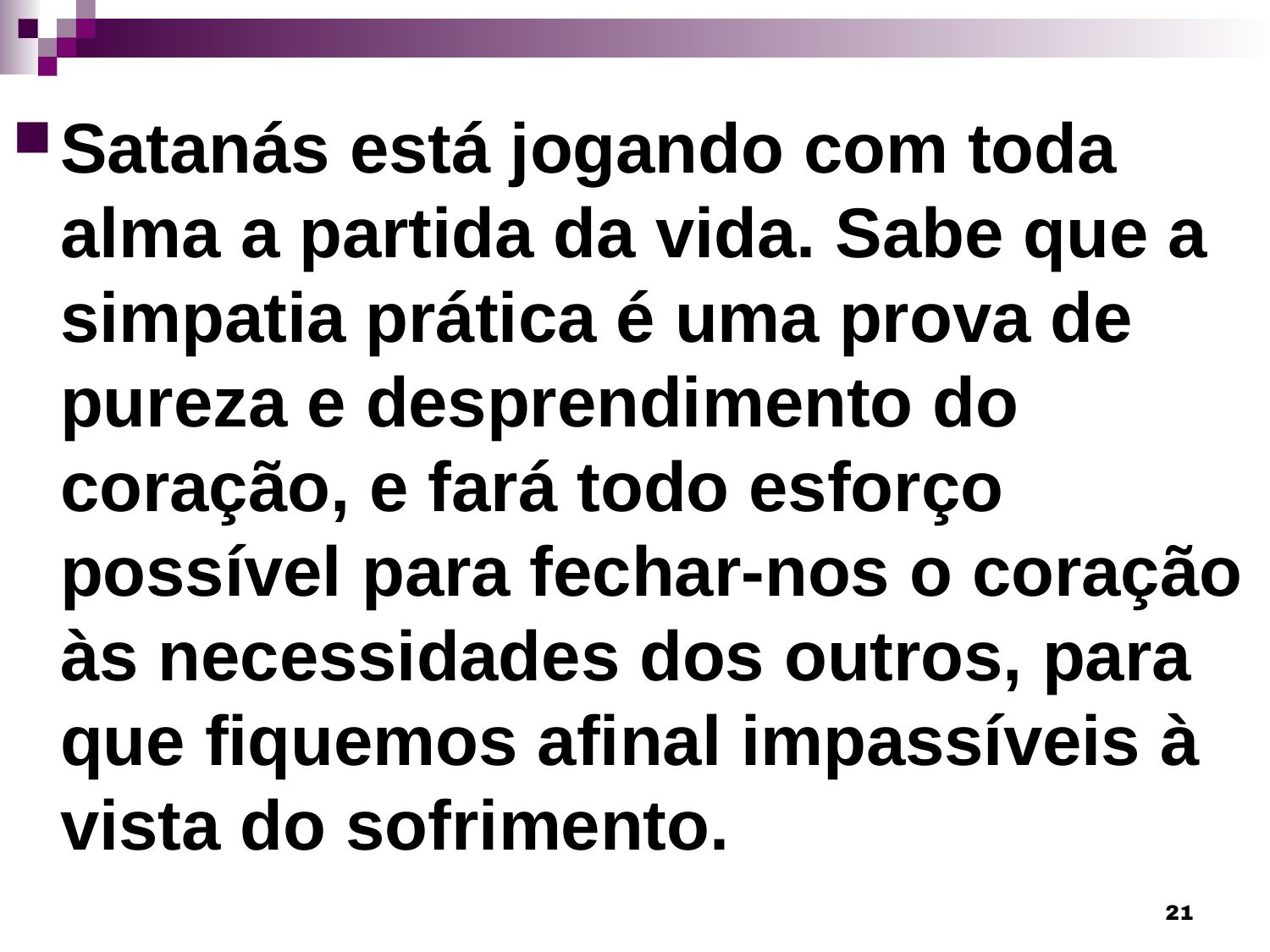

Satanás está jogando com toda alma a partida da vida. Sabe que a simpatia prática é uma prova de pureza e desprendimento do coração, e fará todo esforço possível para fechar-nos o coração às necessidades dos outros, para que fiquemos afinal impassíveis à vista do sofrimento.
21